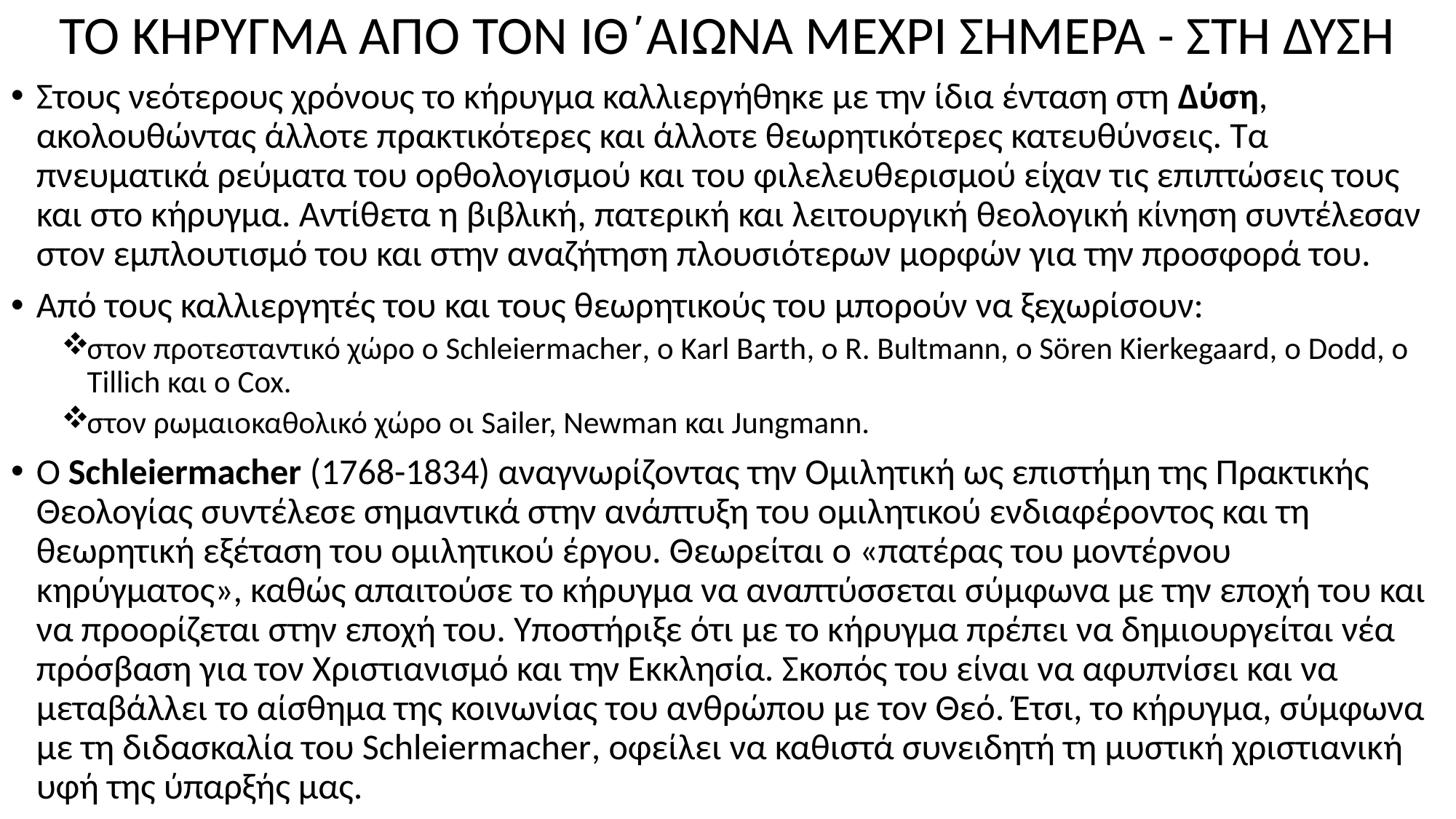

# ΤΟ ΚΗΡΥΓΜΑ ΑΠΟ ΤΟΝ ΙΘ΄ΑΙΩΝΑ ΜΕΧΡΙ ΣΗΜΕΡΑ - ΣΤΗ ΔΥΣΗ
Στους νεότερους χρόνους το κήρυγμα καλλιεργήθηκε με την ίδια ένταση στη Δύση, ακολουθώντας άλλοτε πρακτικότερες και άλλοτε θεωρητικότερες κατευθύνσεις. Τα πνευματικά ρεύματα του ορθολογισμού και του φιλελευθερισμού είχαν τις επιπτώσεις τους και στο κήρυγμα. Αντίθετα η βιβλική, πατερική και λειτουργική θεολογική κίνηση συντέλεσαν στον εμπλουτισμό του και στην αναζήτηση πλουσιότερων μορφών για την προσφορά του.
Από τους καλλιεργητές του και τους θεωρητικούς του μπορούν να ξεχωρίσουν:
στον προτεσταντικό χώρο ο Schleiermacher, ο Karl Barth, ο R. Bultmann, ο Sören Kierkegaard, ο Dodd, ο Tillich και ο Cox.
στον ρωμαιοκαθολικό χώρο οι Sailer, Newman και Jungmann.
Ο Schleiermacher (1768-1834) αναγνωρίζοντας την Ομιλητική ως επιστήμη της Πρακτικής Θεολογίας συντέλεσε σημαντικά στην ανάπτυξη του ομιλητικού ενδιαφέροντος και τη θεωρητική εξέταση του ομιλητικού έργου. Θεωρείται ο «πατέρας του μοντέρνου κηρύγματος», καθώς απαιτούσε το κήρυγμα να αναπτύσσεται σύμφωνα με την εποχή του και να προορίζεται στην εποχή του. Υποστήριξε ότι με το κήρυγμα πρέπει να δημιουργείται νέα πρόσβαση για τον Χριστιανισμό και την Εκκλησία. Σκοπός του είναι να αφυπνίσει και να μεταβάλλει το αίσθημα της κοινωνίας του ανθρώπου με τον Θεό. Έτσι, το κήρυγμα, σύμφωνα με τη διδασκαλία του Schleiermacher, οφείλει να καθιστά συνειδητή τη μυστική χριστιανική υφή της ύπαρξής μας.